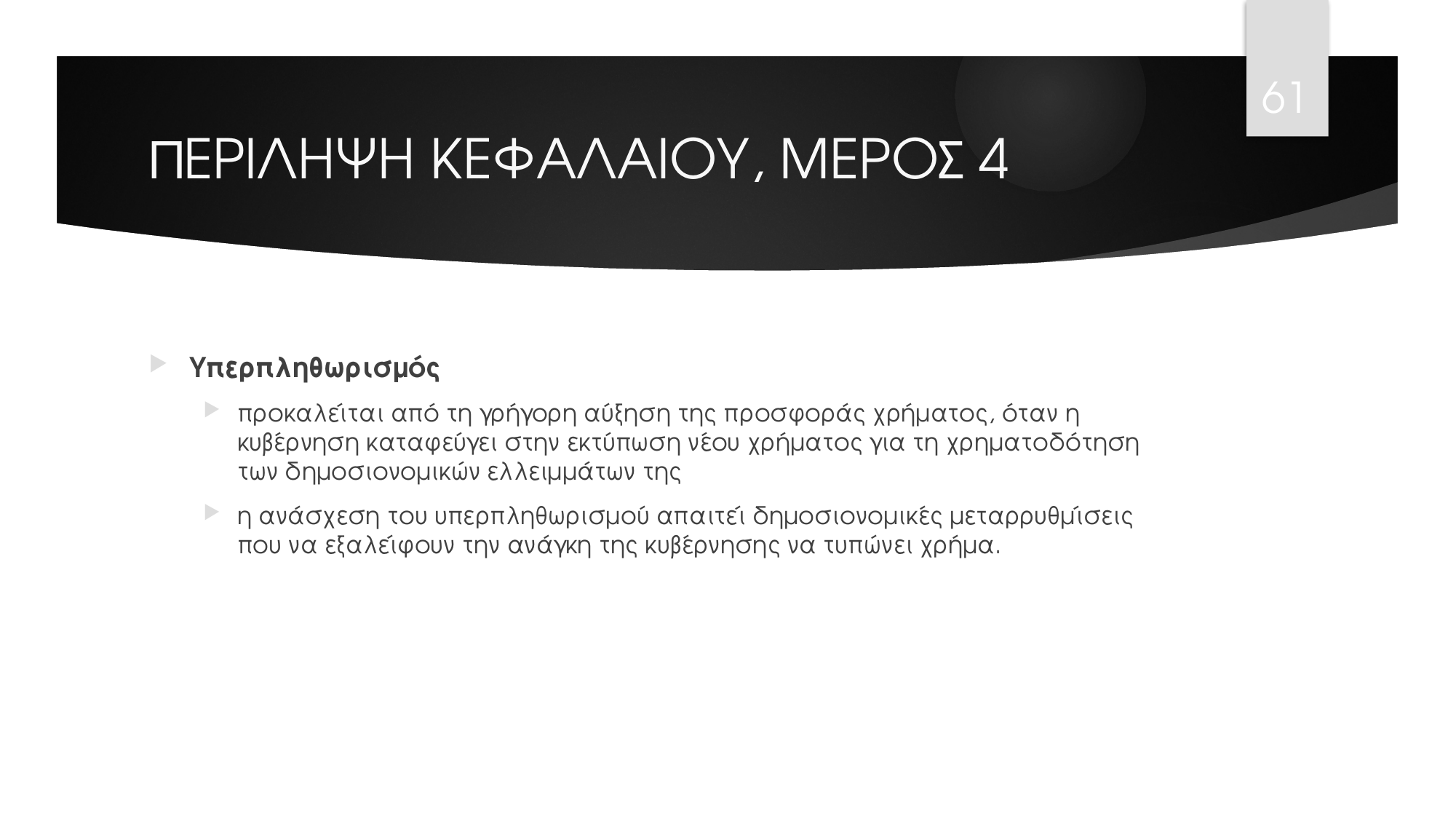

61
# ΠΕΡΙΛΗΨΗ ΚΕΦΑΛΑΙΟΥ, ΜΕΡΟΣ 4
Υπερπληθωρισμός
προκαλείται από τη γρήγορη αύξηση της προσφοράς χρήματος, όταν η κυβέρνηση καταφεύγει στην εκτύπωση νέου χρήματος για τη χρηματοδότηση των δημοσιονομικών ελλειμμάτων της
η ανάσχεση του υπερπληθωρισμού απαιτεί δημοσιονομικές μεταρρυθμίσεις που να εξαλείφουν την ανάγκη της κυβέρνησης να τυπώνει χρήμα.